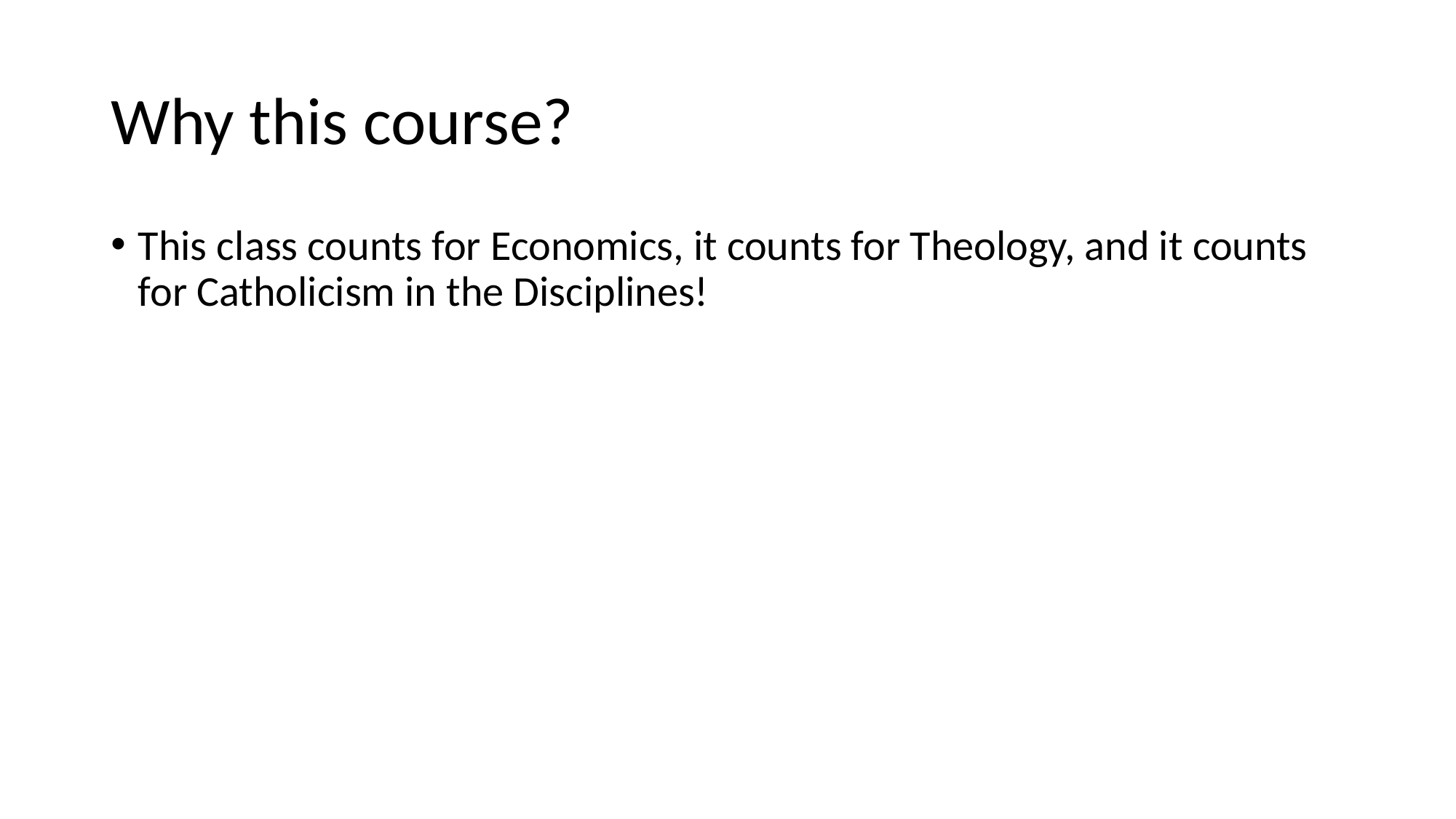

# Why this course?
This class counts for Economics, it counts for Theology, and it counts for Catholicism in the Disciplines!